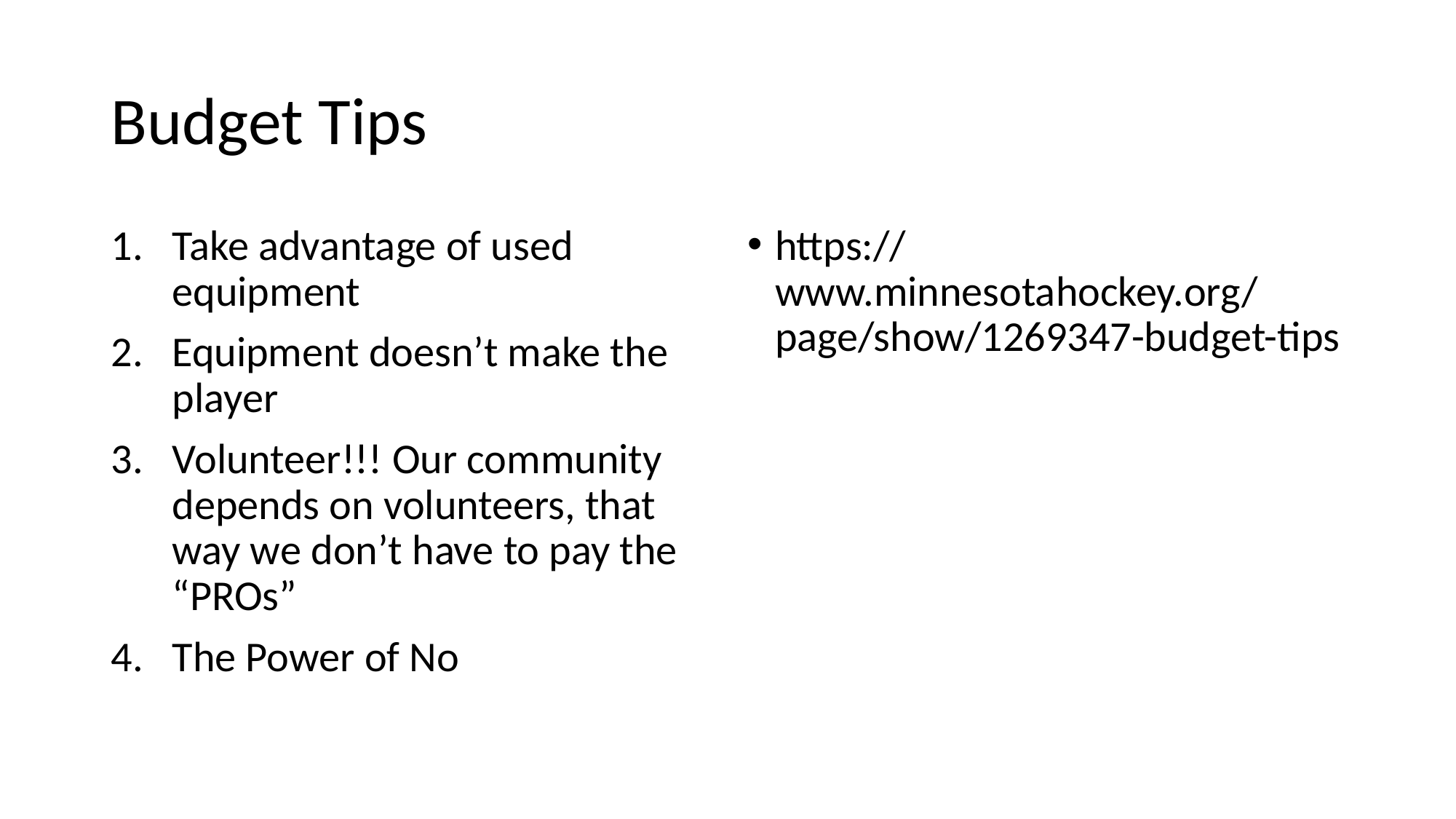

# Budget Tips
Take advantage of used equipment
Equipment doesn’t make the player
Volunteer!!! Our community depends on volunteers, that way we don’t have to pay the “PROs”
The Power of No

https://www.minnesotahockey.org/page/show/1269347-budget-tips